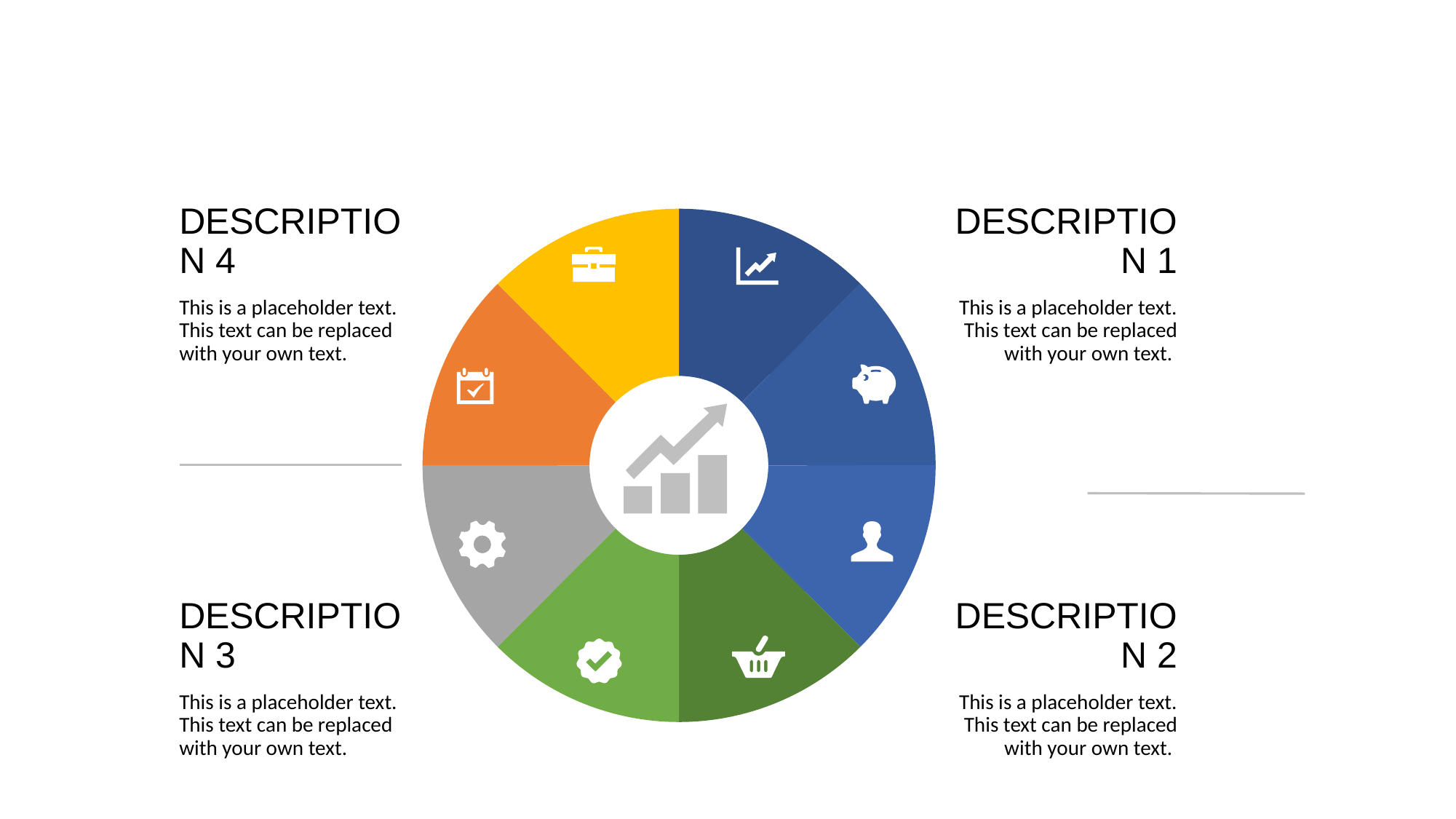

DESCRIPTION 4
This is a placeholder text.
This text can be replaced
with your own text.
DESCRIPTION 1
This is a placeholder text.
This text can be replaced
with your own text.

### Chart

| Category | Spalte1 |
|---|---|
|  | 1.0 |
|  | 1.0 |
|  | 1.0 |
|  | 1.0 |
|  | 1.0 |
|  | 1.0 |
|  | 1.0 |
|  | 1.0 |

### Chart

| Category | Spalte1 |
|---|---|
|  | 1.0 |
|  | 1.0 |
|  | 1.0 |
|  | 1.0 |
|  | 1.0 |
|  | 1.0 |
|  | 1.0 |
|  | 1.0 |
DESCRIPTION 3
This is a placeholder text.
This text can be replaced
with your own text.
DESCRIPTION 2
This is a placeholder text.
This text can be replaced
with your own text.